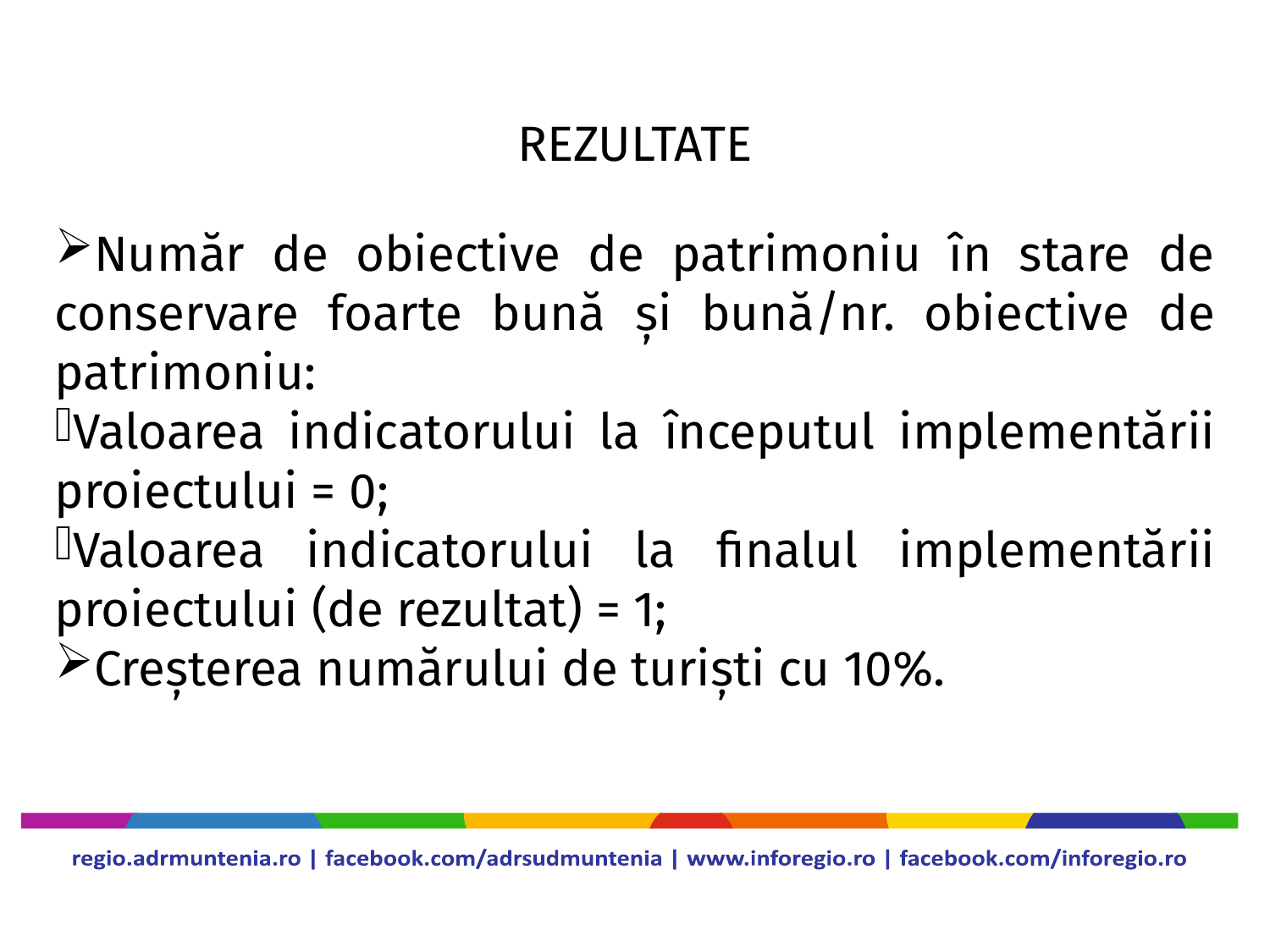

#
REZULTATE

Număr de obiective de patrimoniu în stare de conservare foarte bună și bună/nr. obiective de patrimoniu:
Valoarea indicatorului la începutul implementării proiectului = 0;
Valoarea indicatorului la finalul implementării proiectului (de rezultat) = 1;
Creșterea numărului de turiști cu 10%.